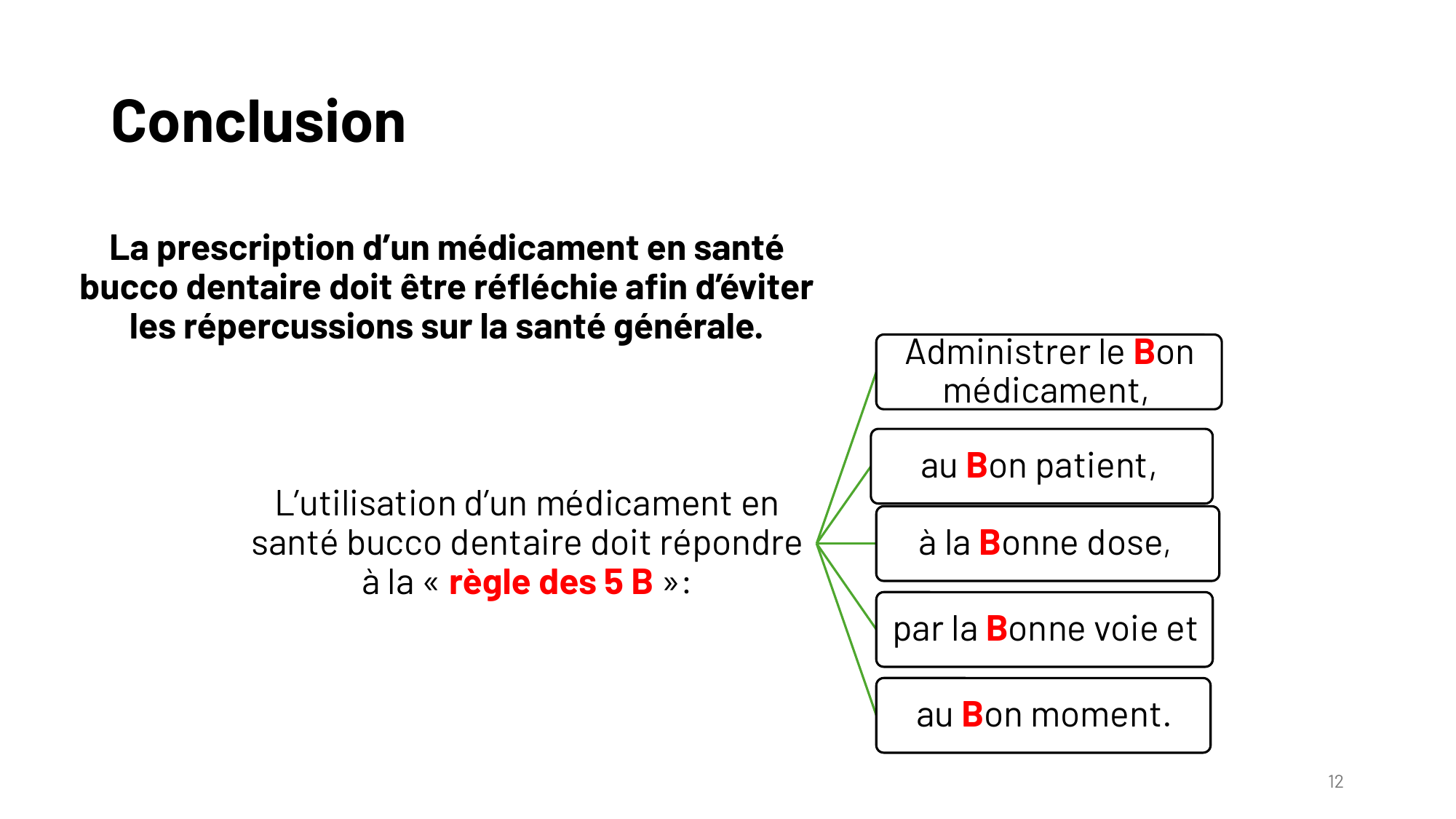

# Conclusion
La prescription d’un médicament en santé bucco dentaire doit être réfléchie afin d’éviter les répercussions sur la santé générale.
L’utilisation d’un médicament en santé bucco dentaire doit répondre à la « règle des 5 B »:

Administrer le Bon médicament,

au Bon patient,

à la Bonne dose,

par la Bonne voie et

au Bon moment.
12